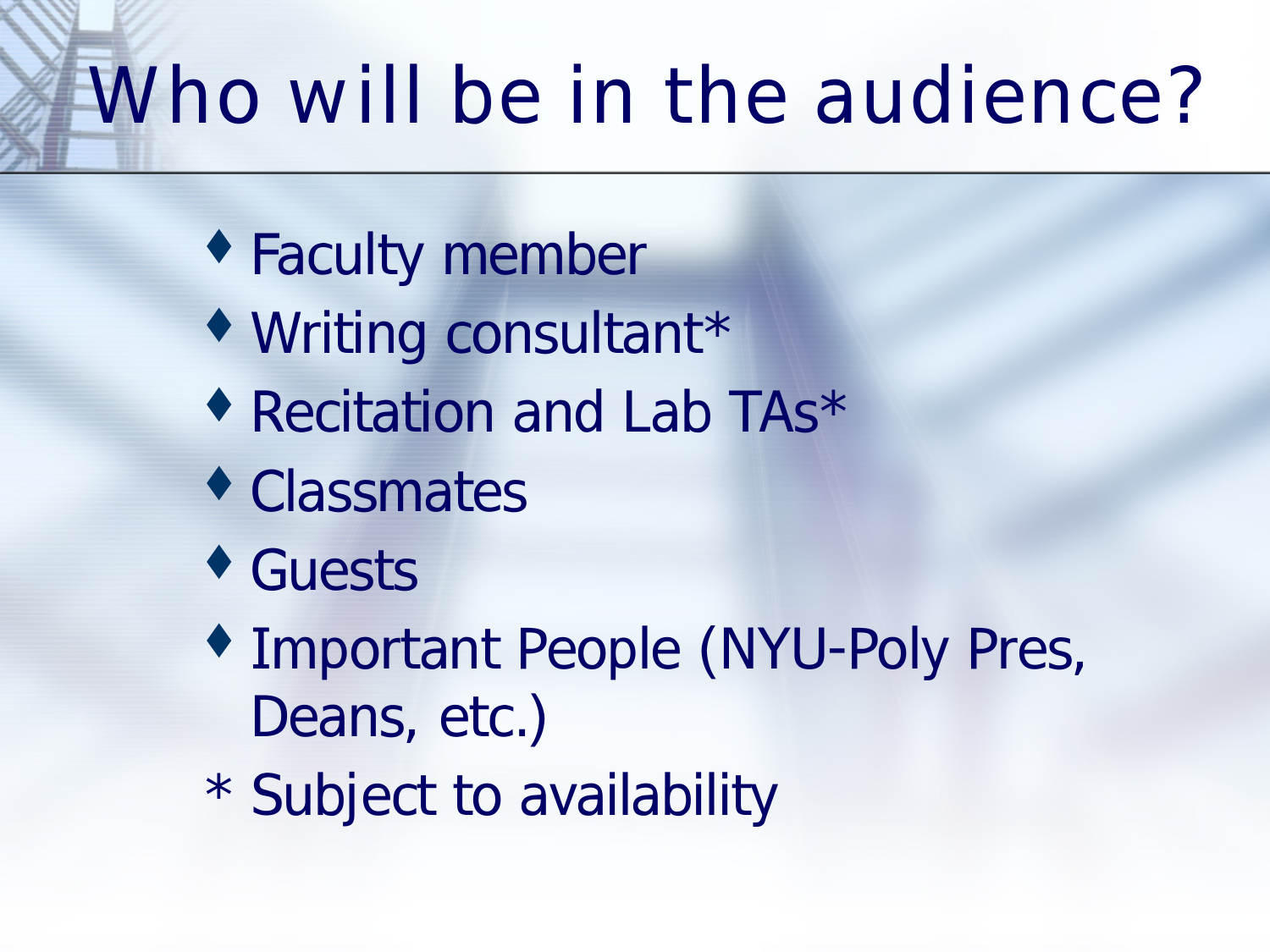

# Who will be in the audience?
Faculty member
Writing consultant*
Recitation and Lab TAs*
Classmates
Guests
Important People (NYU-Poly Pres, Deans, etc.)
* Subject to availability